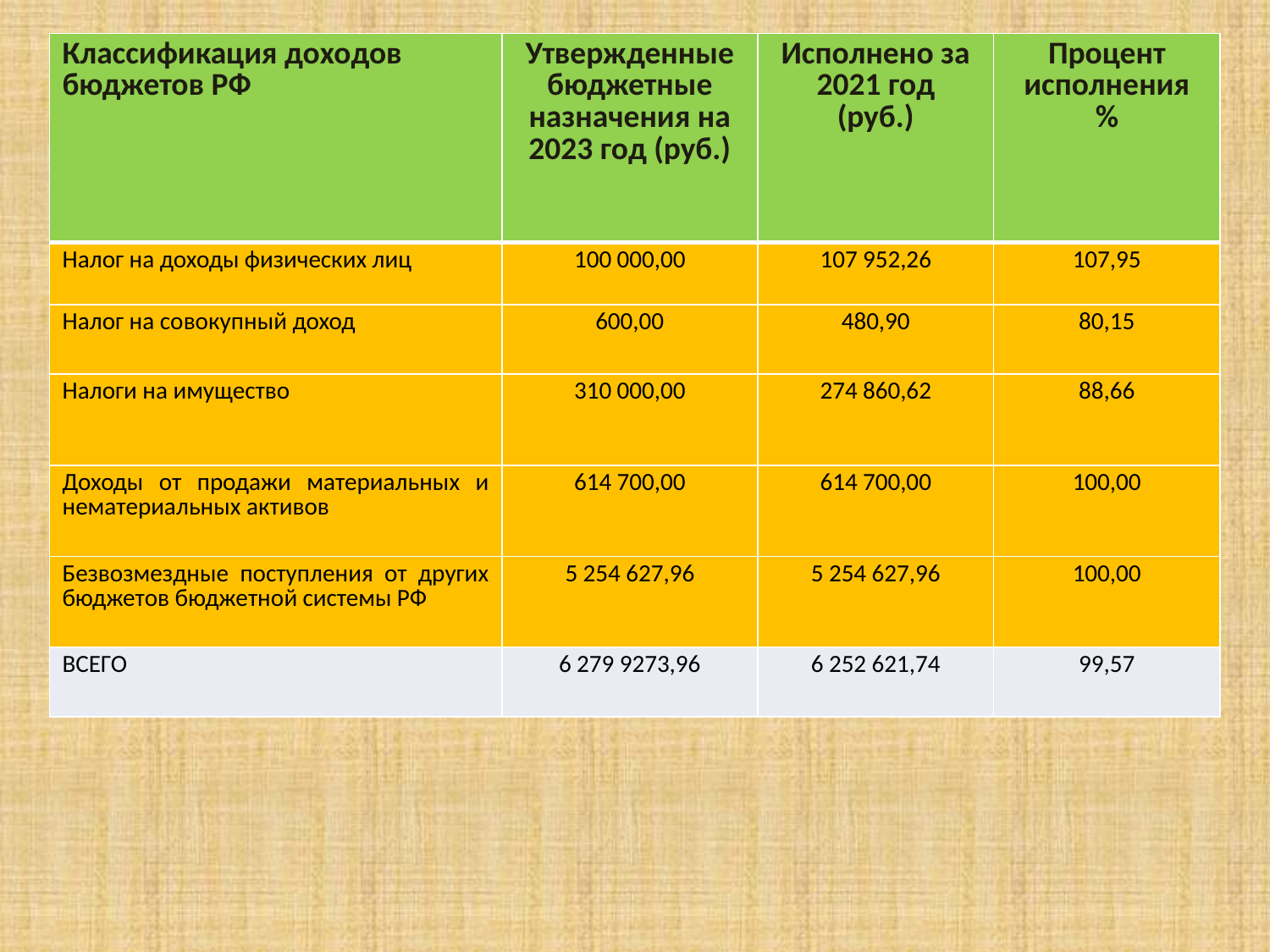

| Классификация доходов бюджетов РФ | Утвержденные бюджетные назначения на 2023 год (руб.) | Исполнено за 2021 год (руб.) | Процент исполнения % |
| --- | --- | --- | --- |
| Налог на доходы физических лиц | 100 000,00 | 107 952,26 | 107,95 |
| Налог на совокупный доход | 600,00 | 480,90 | 80,15 |
| Налоги на имущество | 310 000,00 | 274 860,62 | 88,66 |
| Доходы от продажи материальных и нематериальных активов | 614 700,00 | 614 700,00 | 100,00 |
| Безвозмездные поступления от других бюджетов бюджетной системы РФ | 5 254 627,96 | 5 254 627,96 | 100,00 |
| ВСЕГО | 6 279 9273,96 | 6 252 621,74 | 99,57 |